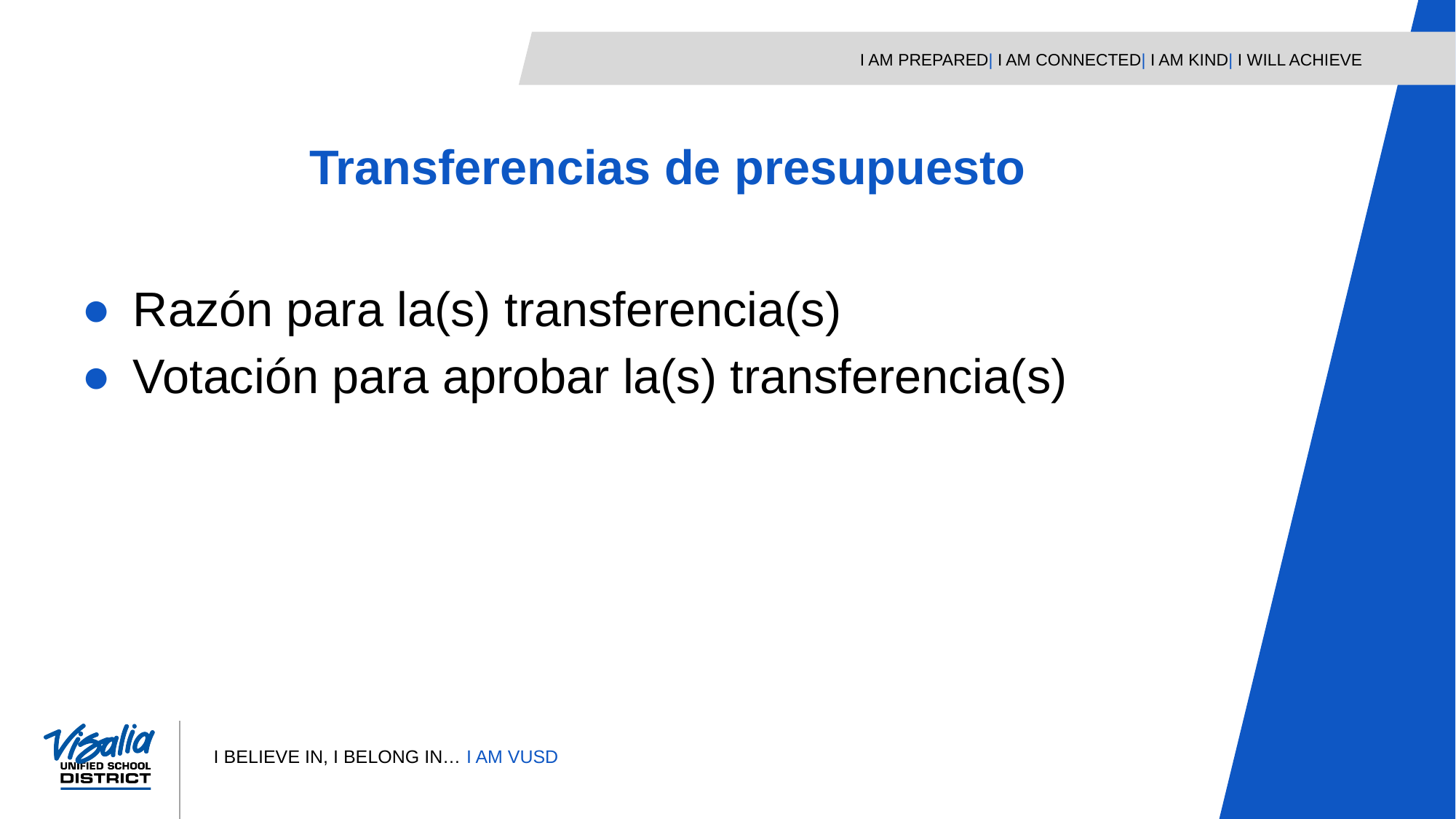

Transferencias de presupuesto

Razón para la(s) transferencia(s)
Votación para aprobar la(s) transferencia(s)
8